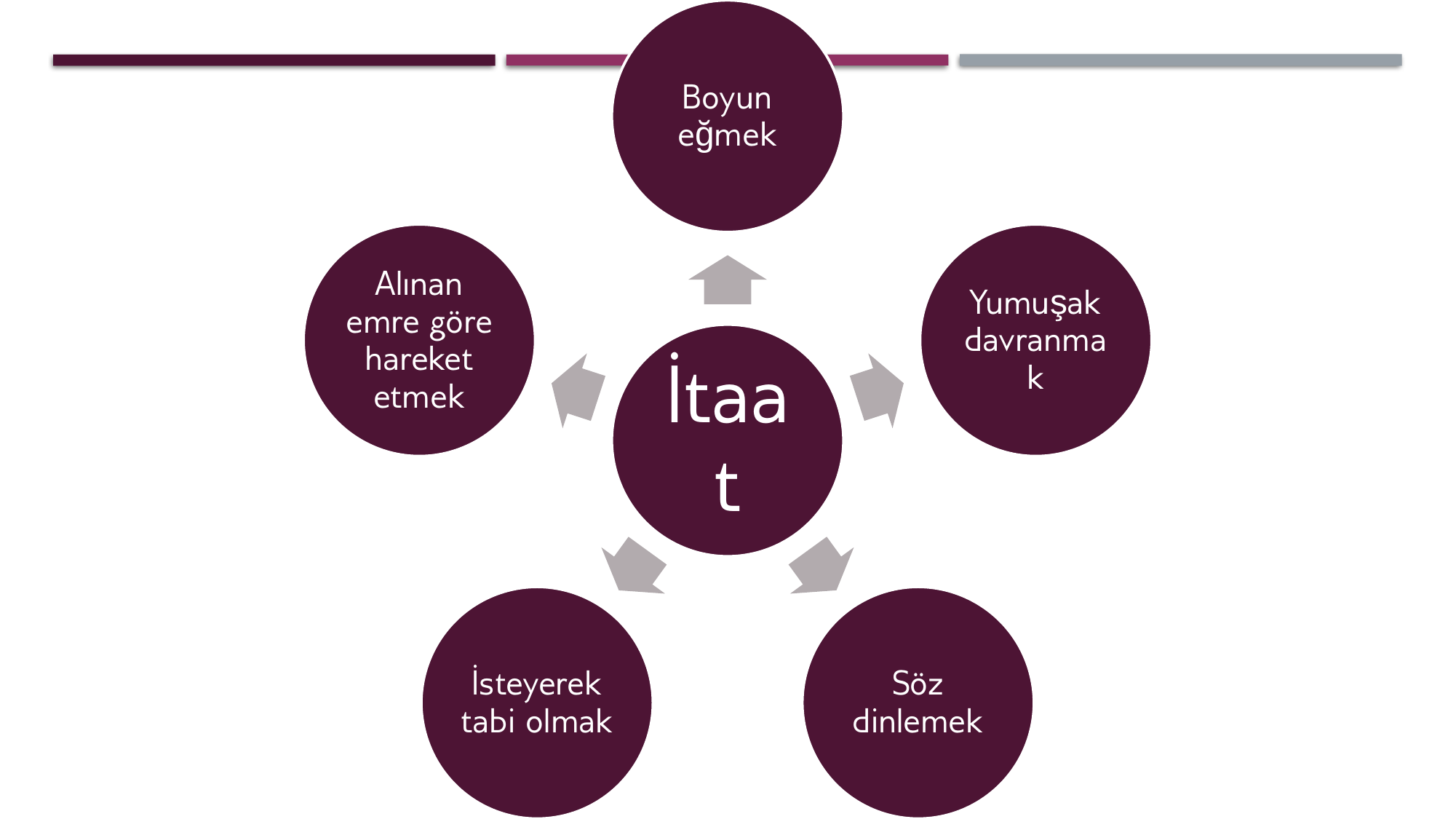

İtaat

Boyun eğmek

Yumuşak davranmak

Söz dinlemek

İsteyerek tabi olmak

Alınan emre göre hareket etmek